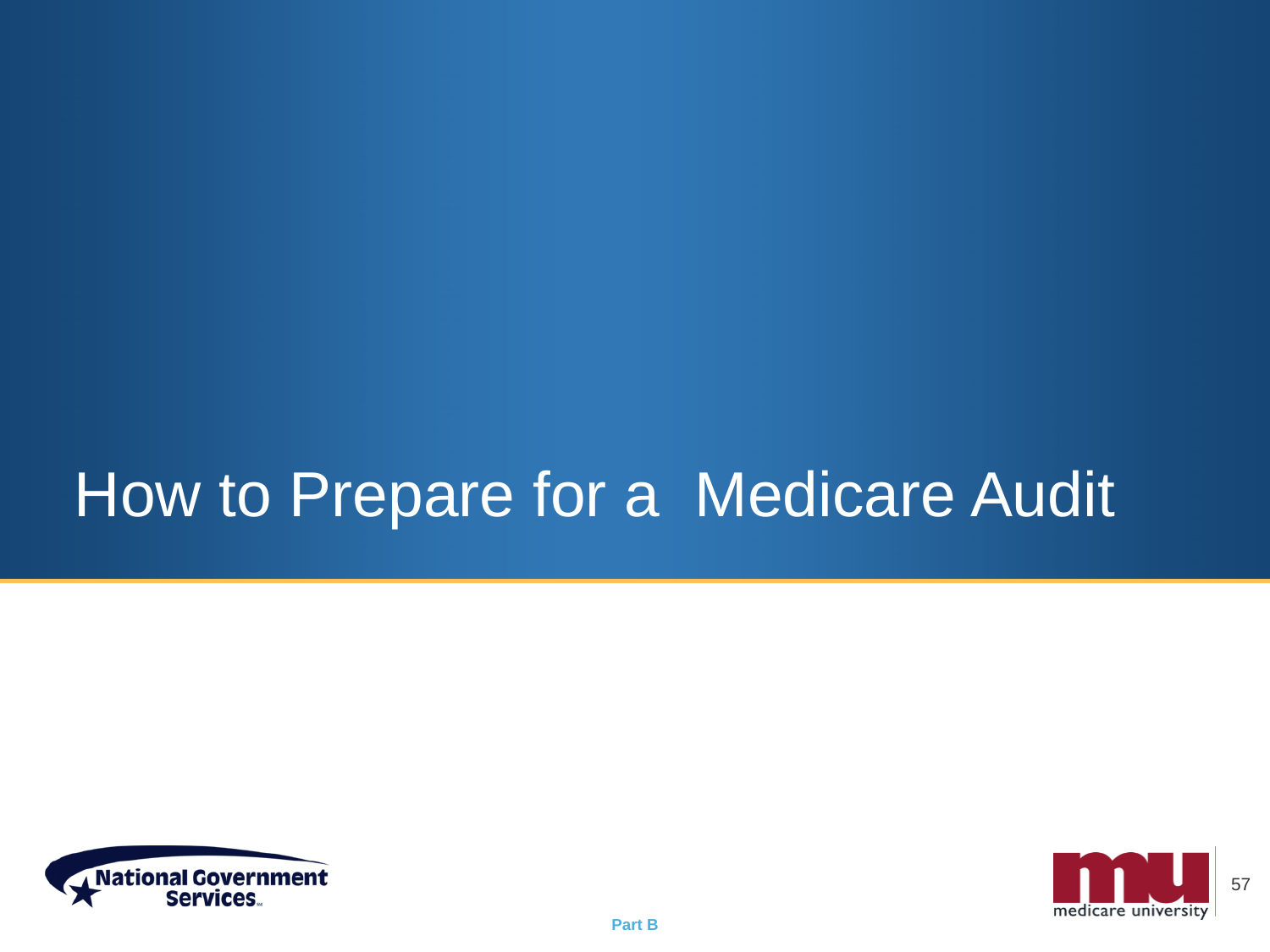

# How to Prepare for a  Medicare Audit
57